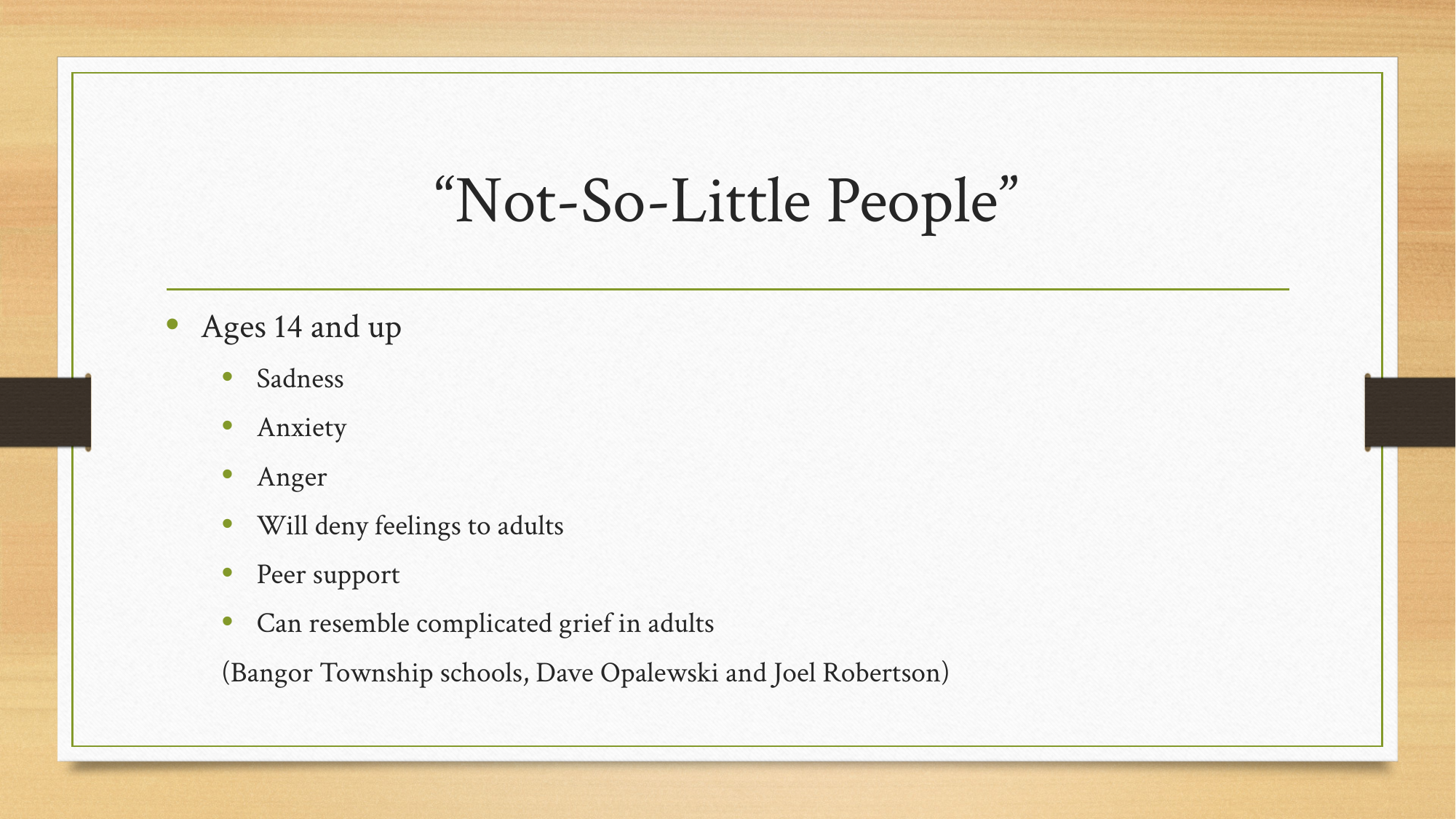

# “Not-So-Little People”
Ages 14 and up
Sadness
Anxiety
Anger
Will deny feelings to adults
Peer support
Can resemble complicated grief in adults
(Bangor Township schools, Dave Opalewski and Joel Robertson)